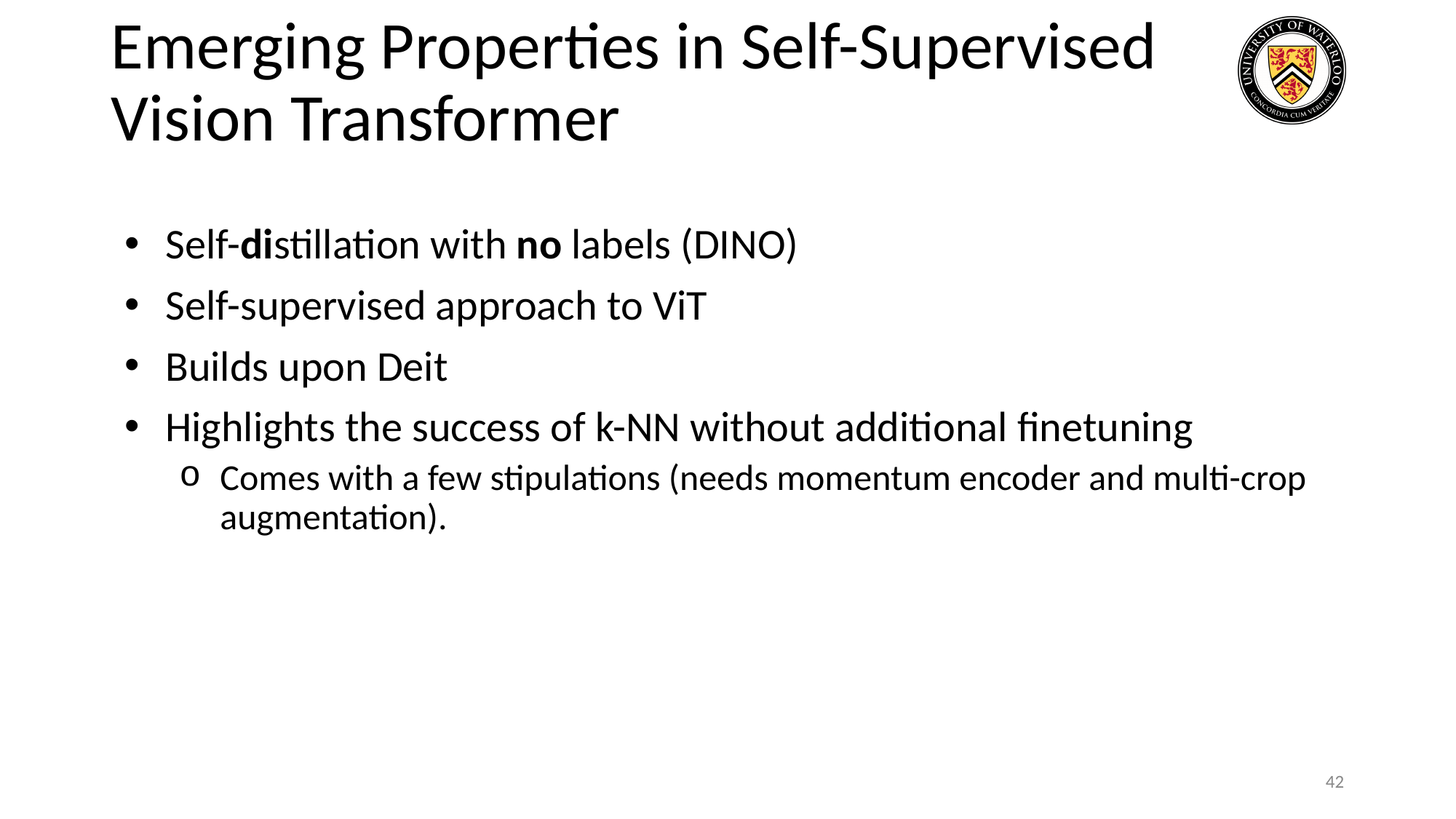

# Emerging Properties in Self-Supervised Vision Transformer

Self-distillation with no labels (DINO)
Self-supervised approach to ViT
Builds upon Deit
Highlights the success of k-NN without additional finetuning
Comes with a few stipulations (needs momentum encoder and multi-crop augmentation).

42